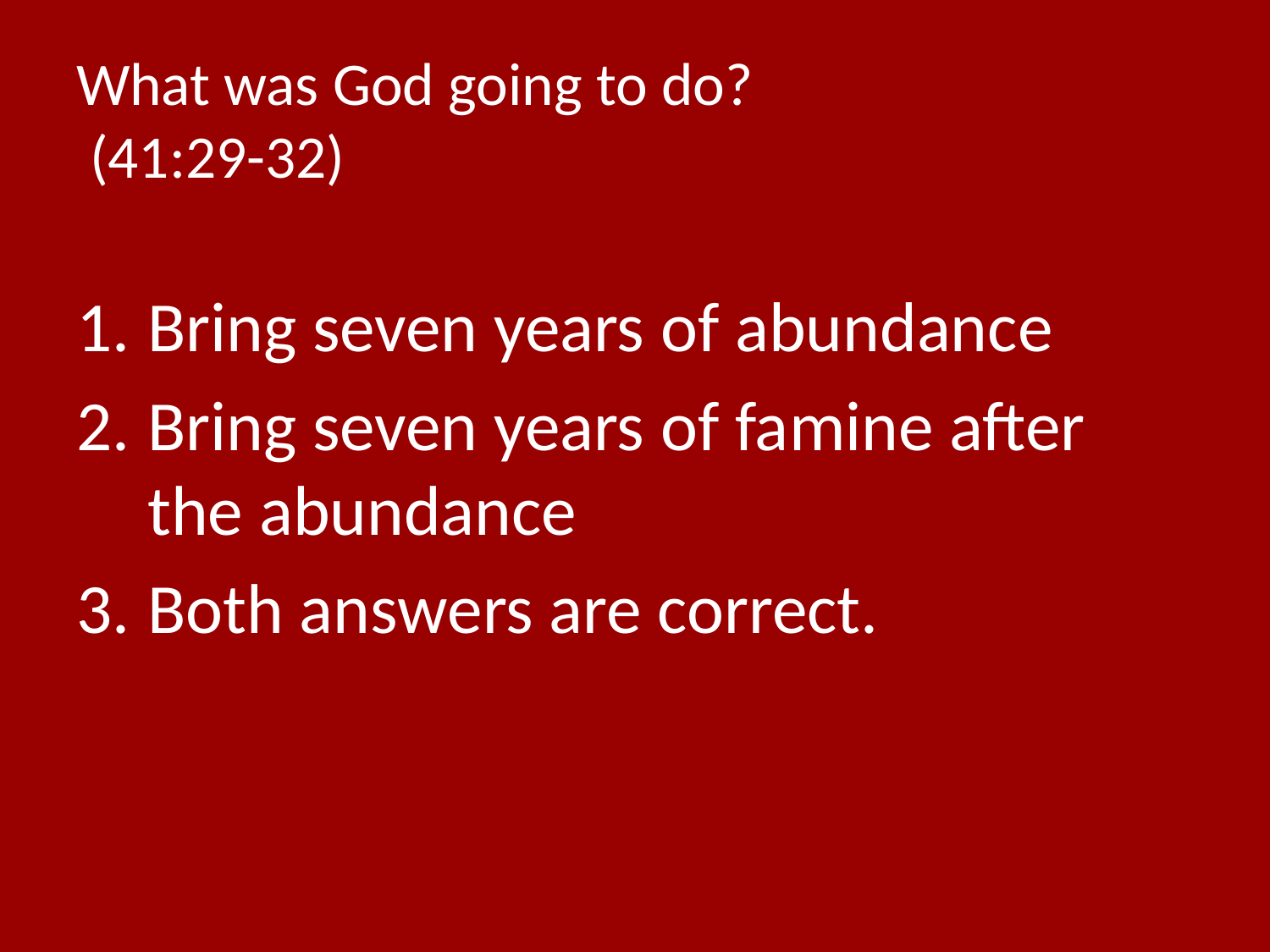

# What was God going to do? (41:29-32)
Bring seven years of abundance
Bring seven years of famine after the abundance
Both answers are correct.